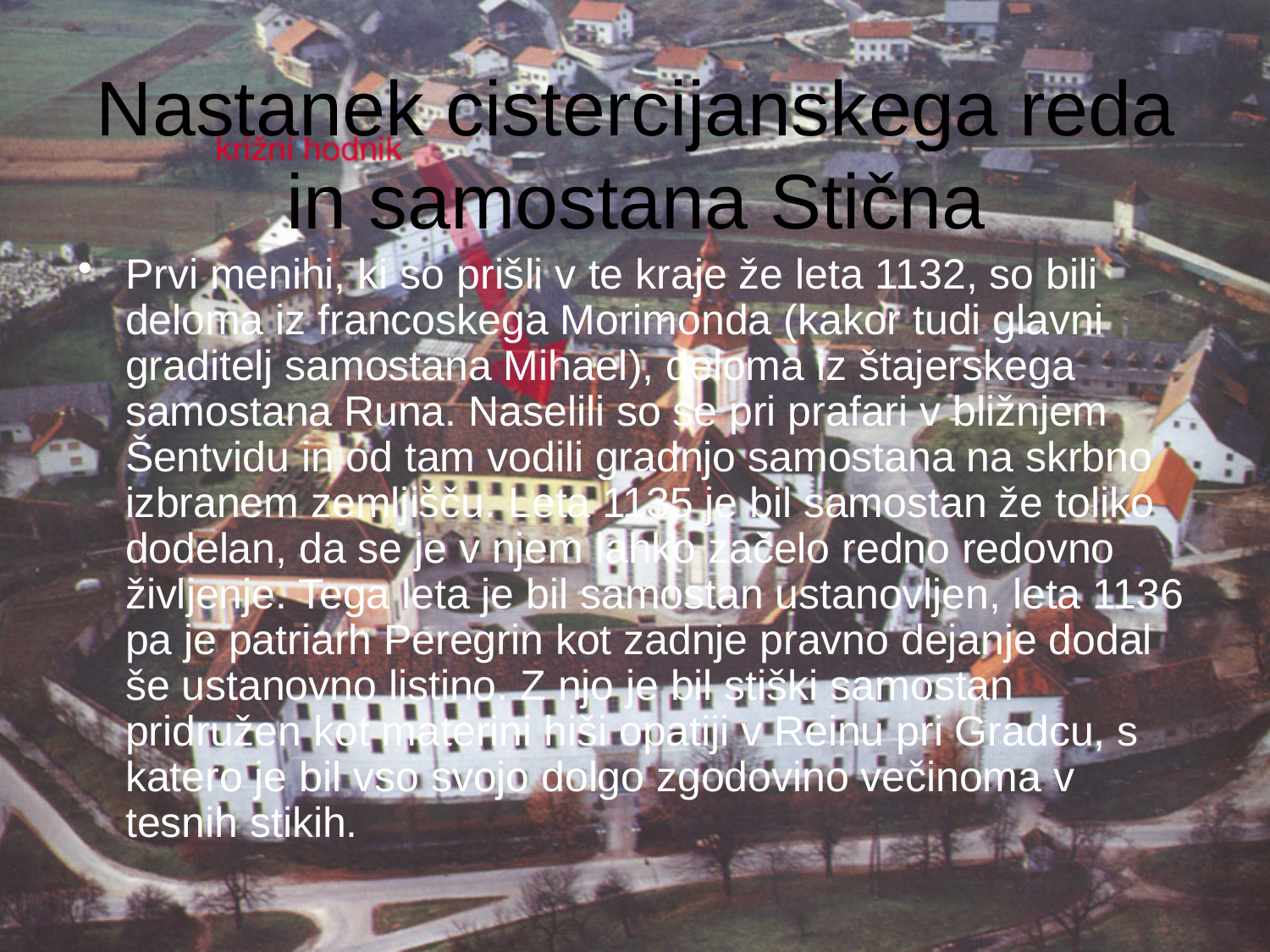

# Nastanek cistercijanskega reda in samostana Stična
Prvi menihi, ki so prišli v te kraje že leta 1132, so bili deloma iz francoskega Morimonda (kakor tudi glavni graditelj samostana Mihael), deloma iz štajerskega samostana Runa. Naselili so se pri prafari v bližnjem Šentvidu in od tam vodili gradnjo samostana na skrbno izbranem zemljišču. Leta 1135 je bil samostan že toliko dodelan, da se je v njem lahko začelo redno redovno življenje. Tega leta je bil samostan ustanovljen, leta 1136 pa je patriarh Peregrin kot zadnje pravno dejanje dodal še ustanovno listino. Z njo je bil stiški samostan pridružen kot materini hiši opatiji v Reinu pri Gradcu, s katero je bil vso svojo dolgo zgodovino večinoma v tesnih stikih.